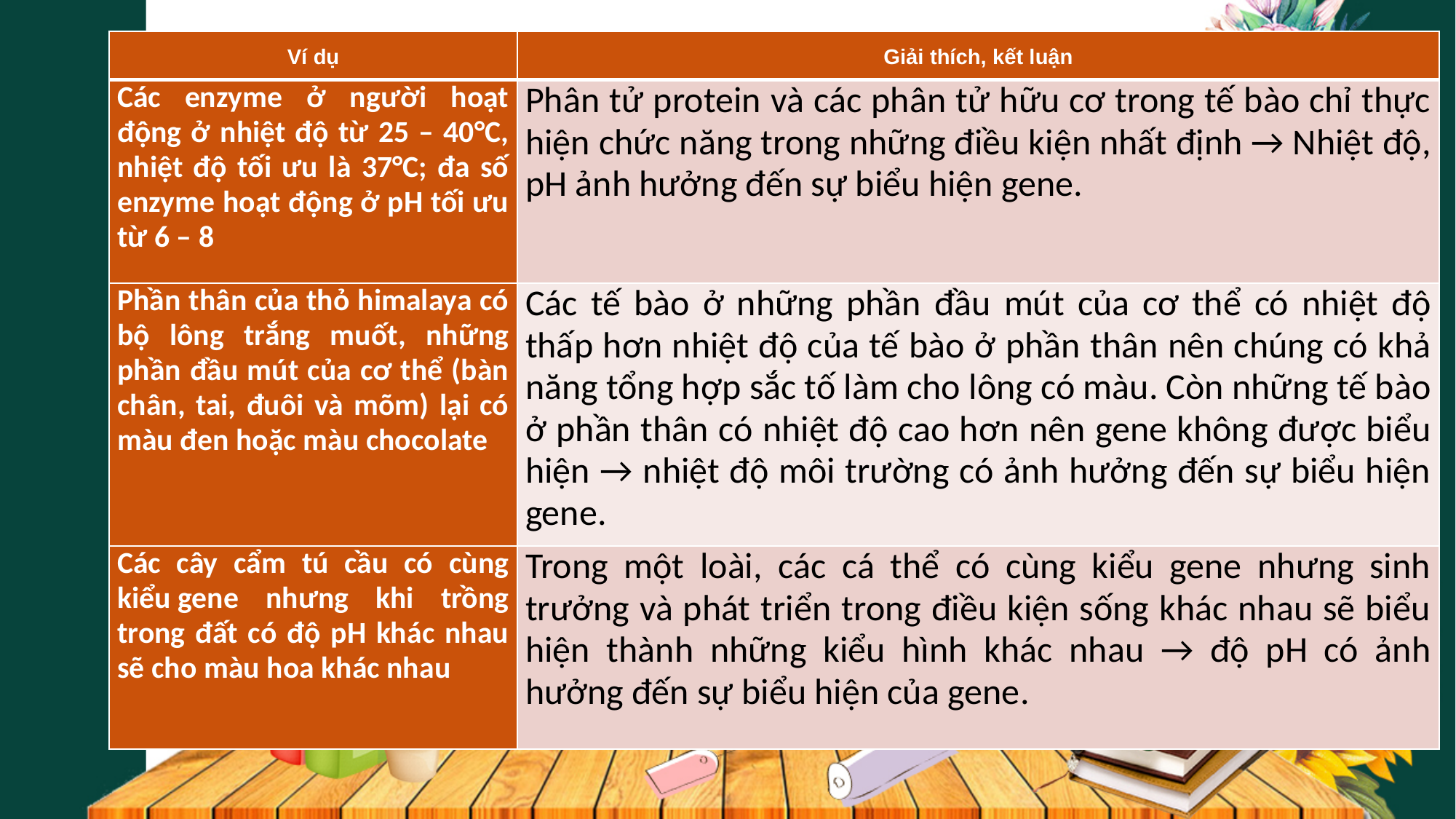

| Ví dụ | Giải thích, kết luận |
| --- | --- |
| Các enzyme ở người hoạt động ở nhiệt độ từ 25 – 40°C, nhiệt độ tối ưu là 37°C; đa số enzyme hoạt động ở pH tối ưu từ 6 – 8 | Phân tử protein và các phân tử hữu cơ trong tế bào chỉ thực hiện chức năng trong những điều kiện nhất định → Nhiệt độ, pH ảnh hưởng đến sự biểu hiện gene. |
| Phần thân của thỏ himalaya có bộ lông trắng muốt, những phần đầu mút của cơ thể (bàn chân, tai, đuôi và mõm) lại có màu đen hoặc màu chocolate | Các tế bào ở những phần đầu mút của cơ thể có nhiệt độ thấp hơn nhiệt độ của tế bào ở phần thân nên chúng có khả năng tổng hợp sắc tố làm cho lông có màu. Còn những tế bào ở phần thân có nhiệt độ cao hơn nên gene không được biểu hiện → nhiệt độ môi trường có ảnh hưởng đến sự biểu hiện gene. |
| Các cây cẩm tú cầu có cùng kiểu gene nhưng khi trồng trong đất có độ pH khác nhau sẽ cho màu hoa khác nhau | Trong một loài, các cá thể có cùng kiểu gene nhưng sinh trưởng và phát triển trong điều kiện sống khác nhau sẽ biểu hiện thành những kiểu hình khác nhau → độ pH có ảnh hưởng đến sự biểu hiện của gene. |